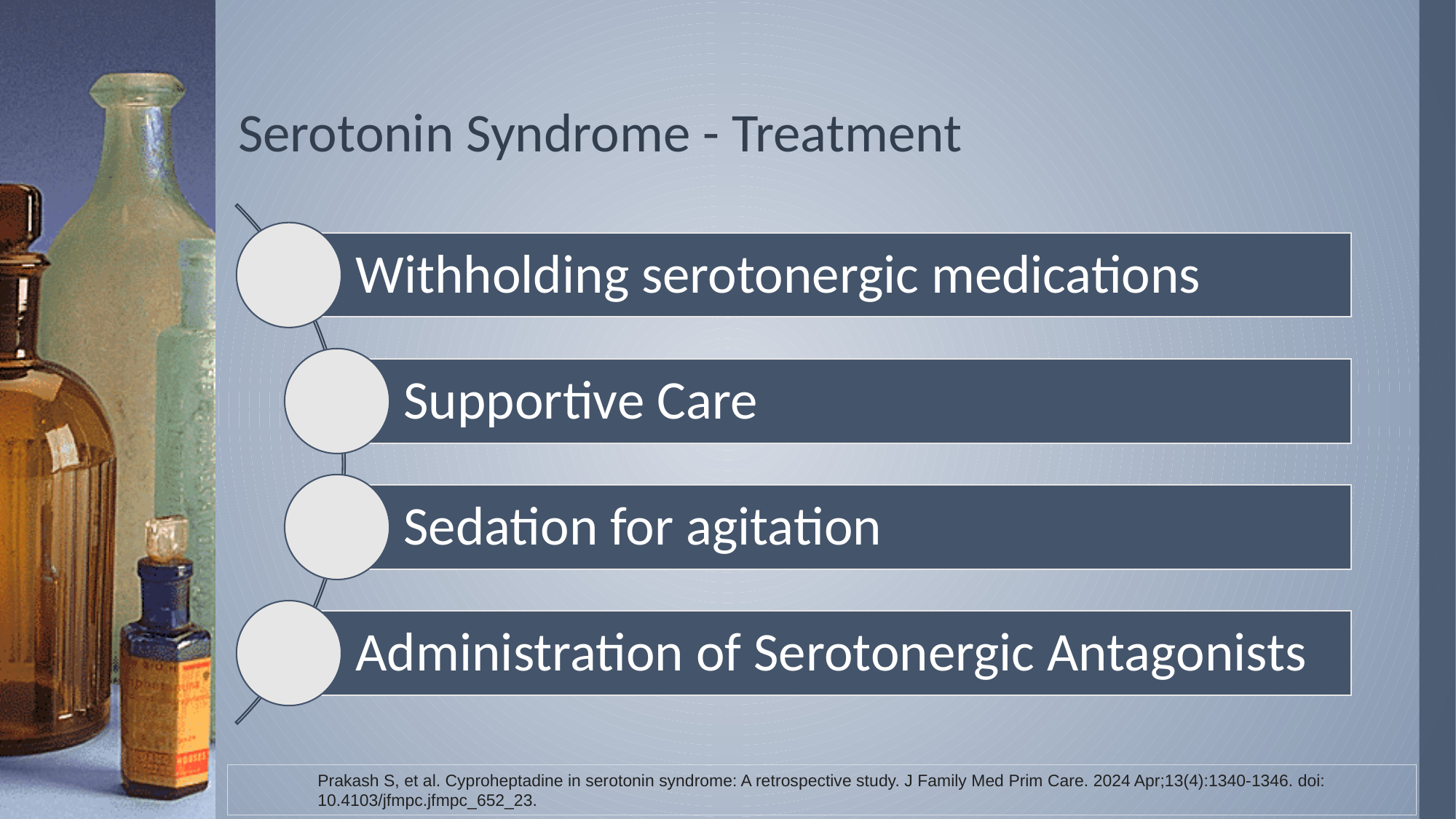

# Serotonin Syndrome - Treatment
Withholding serotonergic medications
Supportive Care
Sedation for agitation
Administration of Serotonergic Antagonists
Prakash S, et al. Cyproheptadine in serotonin syndrome: A retrospective study. J Family Med Prim Care. 2024 Apr;13(4):1340-1346. doi: 10.4103/jfmpc.jfmpc_652_23.